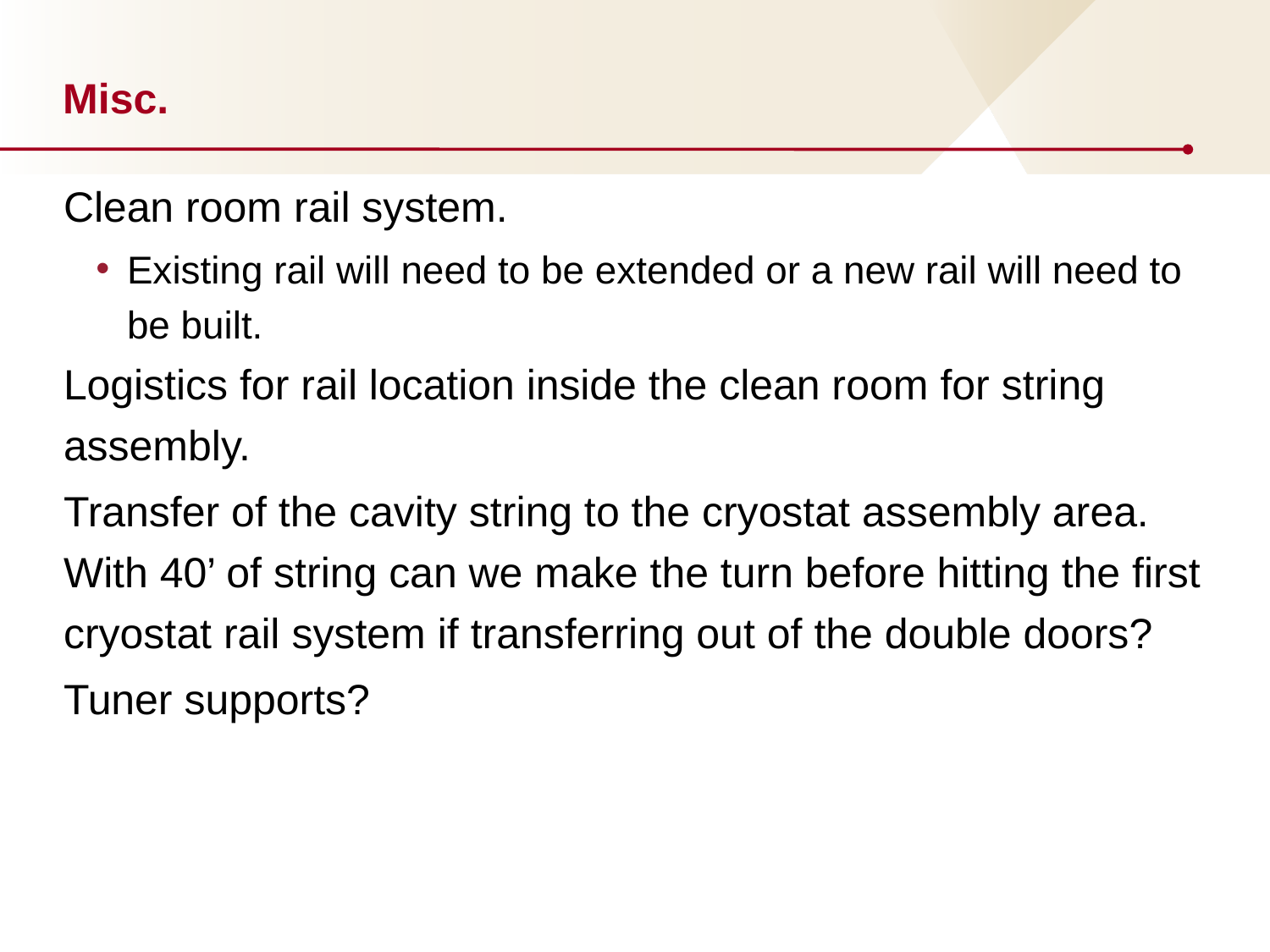

# Misc.
Clean room rail system.
Existing rail will need to be extended or a new rail will need to be built.
Logistics for rail location inside the clean room for string assembly.
Transfer of the cavity string to the cryostat assembly area.  With 40’ of string can we make the turn before hitting the first cryostat rail system if transferring out of the double doors?
Tuner supports?